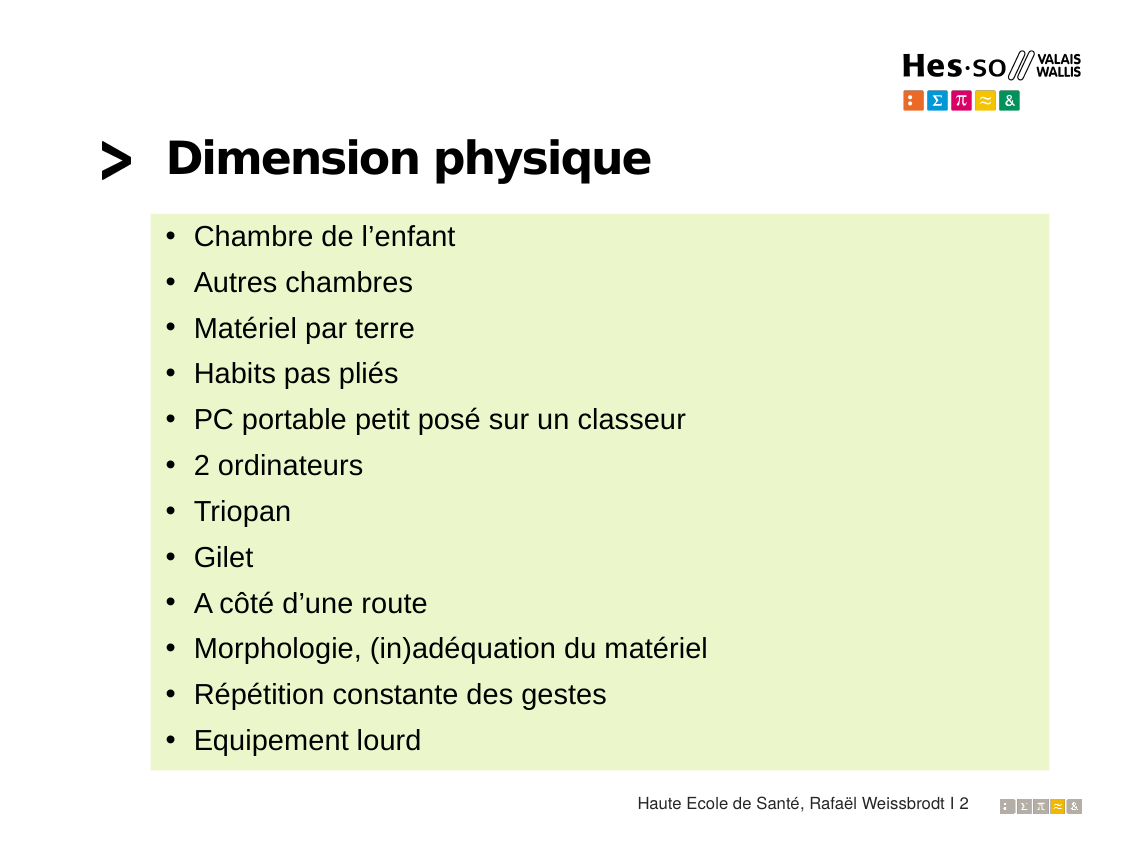

# Dimension physique
Chambre de l’enfant
Autres chambres
Matériel par terre
Habits pas pliés
PC portable petit posé sur un classeur
2 ordinateurs
Triopan
Gilet
A côté d’une route
Morphologie, (in)adéquation du matériel
Répétition constante des gestes
Equipement lourd